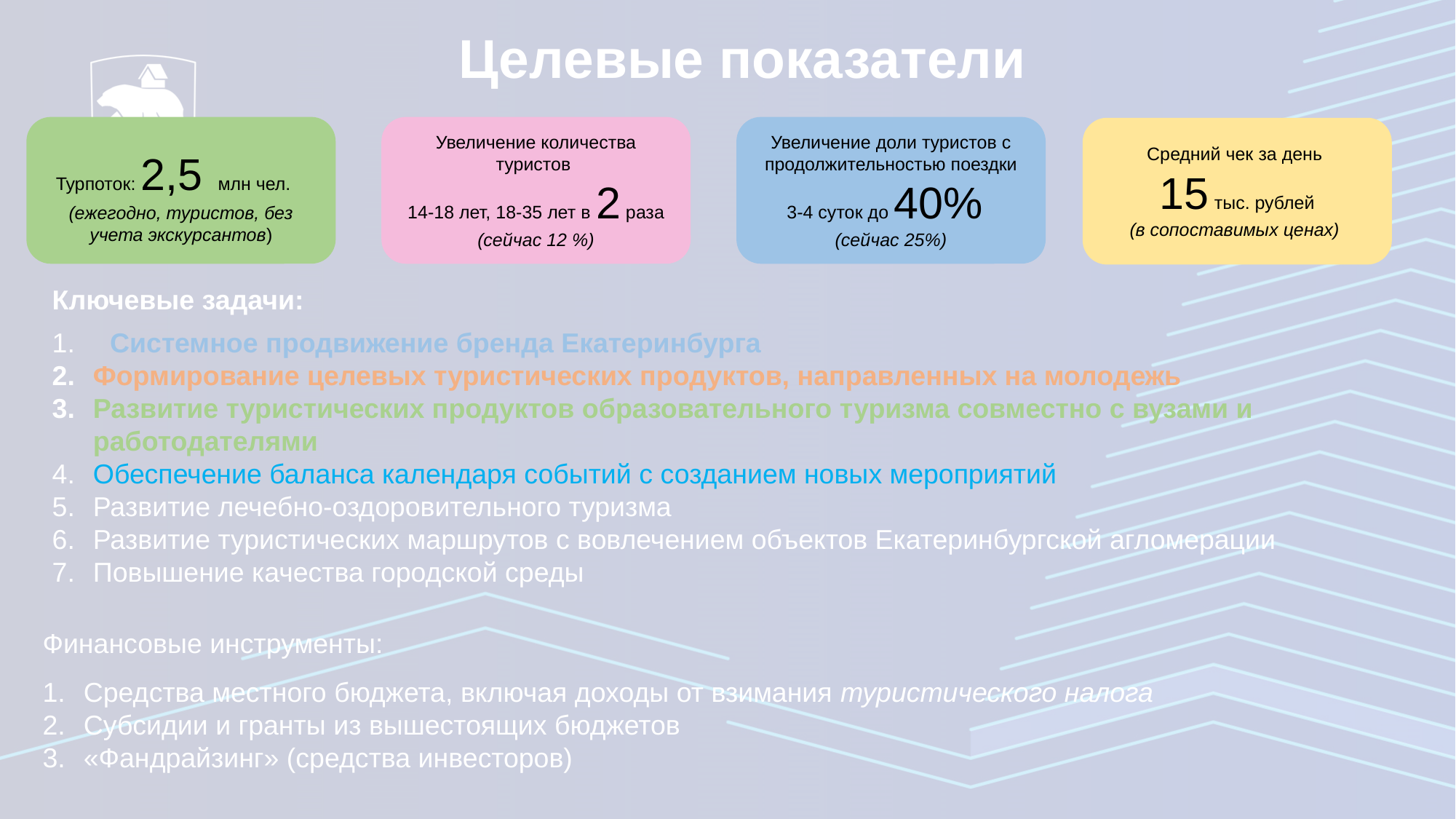

Целевые показатели
Увеличение доли туристов с продолжительностью поездки 3-4 суток до 40%
(сейчас 25%)
Турпоток: 2,5 млн чел.    (ежегодно, туристов, без учета экскурсантов)
Увеличение количества туристов
14-18 лет, 18-35 лет в 2 раза
(сейчас 12 %)
Средний чек за день
15 тыс. рублей
(в сопоставимых ценах)
Ключевые задачи:
    Системное продвижение бренда Екатеринбурга
Формирование целевых туристических продуктов, направленных на молодежь
Развитие туристических продуктов образовательного туризма совместно с вузами и работодателями
Обеспечение баланса календаря событий с созданием новых мероприятий
Развитие лечебно-оздоровительного туризма
Развитие туристических маршрутов с вовлечением объектов Екатеринбургской агломерации
Повышение качества городской среды
Финансовые инструменты:

Средства местного бюджета, включая доходы от взимания туристического налога
Субсидии и гранты из вышестоящих бюджетов
«Фандрайзинг» (средства инвесторов)